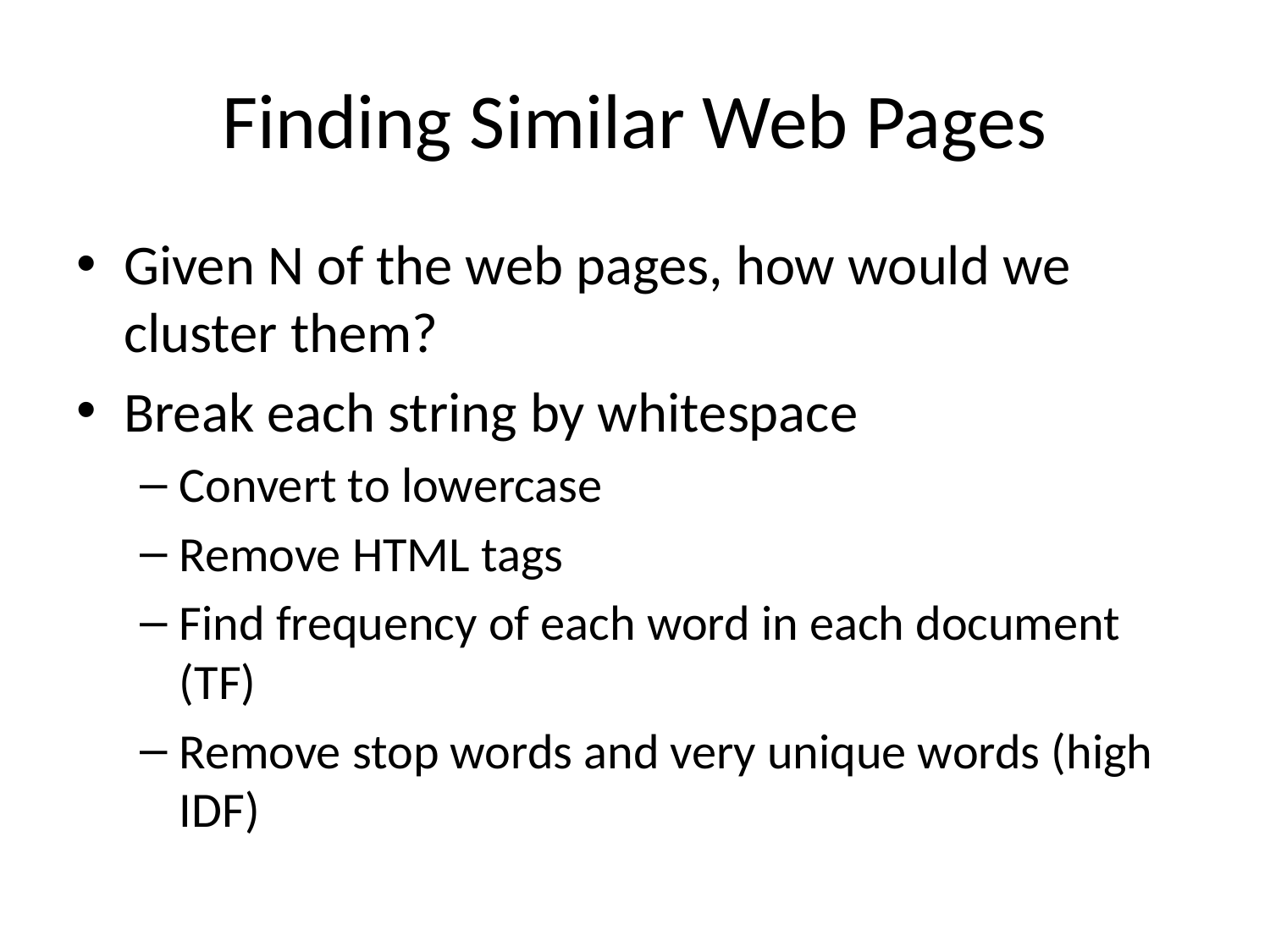

# Finding Similar Web Pages
Given N of the web pages, how would we cluster them?
Break each string by whitespace
Convert to lowercase
Remove HTML tags
Find frequency of each word in each document (TF)
Remove stop words and very unique words (high IDF)